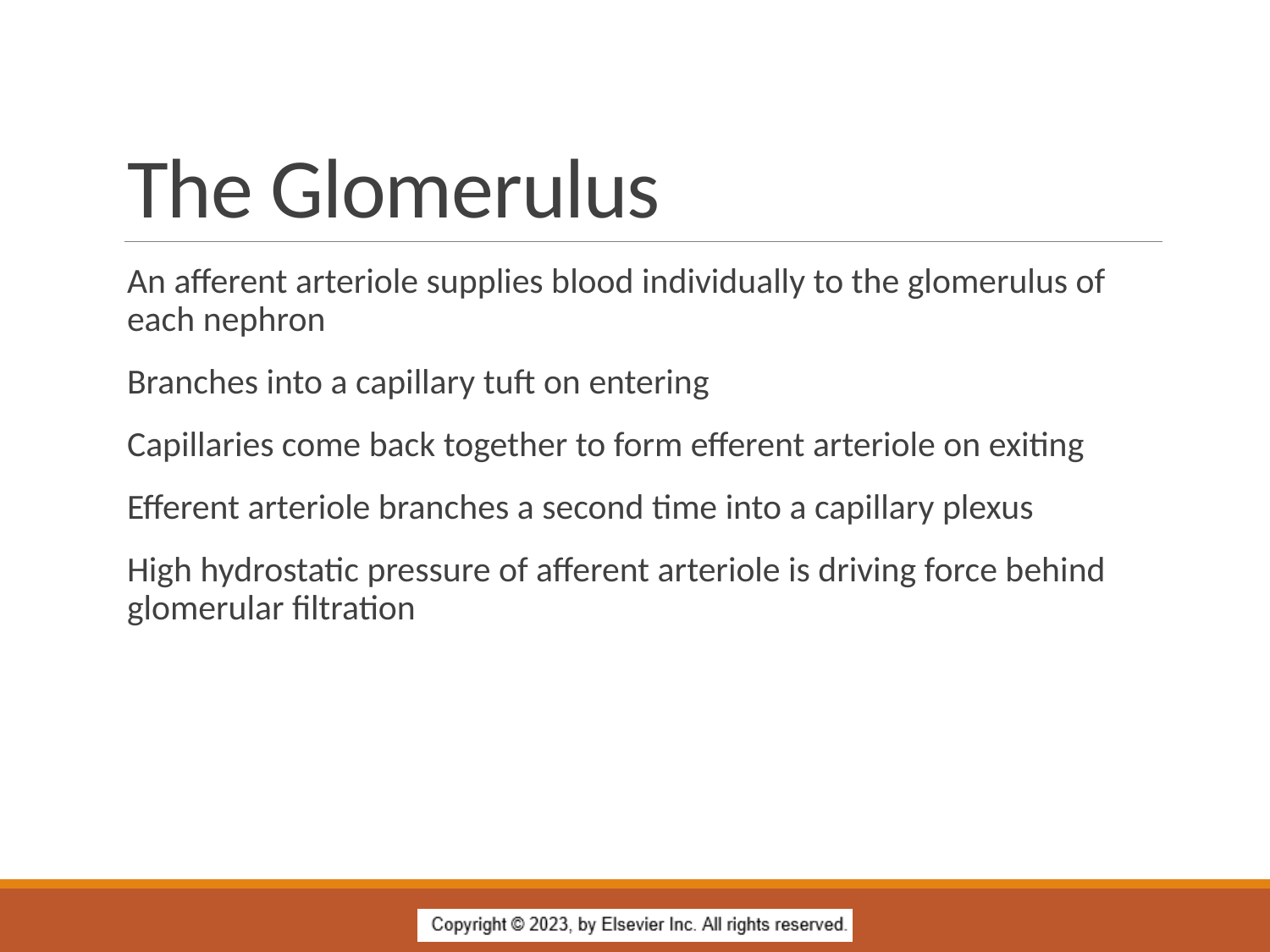

# The Glomerulus
An afferent arteriole supplies blood individually to the glomerulus of each nephron
Branches into a capillary tuft on entering
Capillaries come back together to form efferent arteriole on exiting
Efferent arteriole branches a second time into a capillary plexus
High hydrostatic pressure of afferent arteriole is driving force behind glomerular filtration